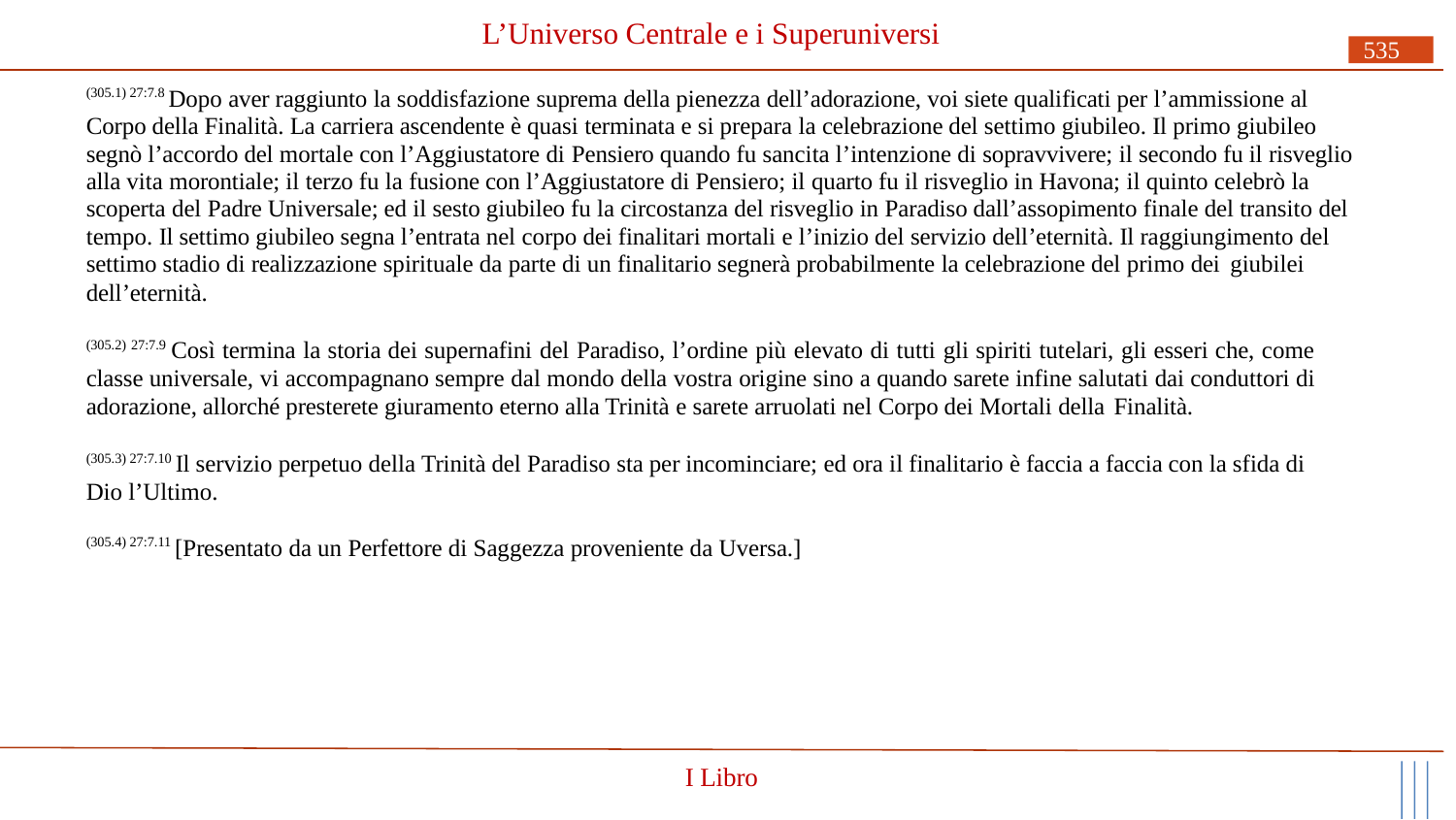

# L’Universo Centrale e i Superuniversi
535

(305.1) 27:7.8 Dopo aver raggiunto la soddisfazione suprema della pienezza dell’adorazione, voi siete qualificati per l’ammissione al  Corpo della Finalità. La carriera ascendente è quasi terminata e si prepara la celebrazione del settimo giubileo. Il primo giubileo  segnò l’accordo del mortale con l’Aggiustatore di Pensiero quando fu sancita l’intenzione di sopravvivere; il secondo fu il risveglio  alla vita morontiale; il terzo fu la fusione con l’Aggiustatore di Pensiero; il quarto fu il risveglio in Havona; il quinto celebrò la  scoperta del Padre Universale; ed il sesto giubileo fu la circostanza del risveglio in Paradiso dall’assopimento finale del transito del  tempo. Il settimo giubileo segna l’entrata nel corpo dei finalitari mortali e l’inizio del servizio dell’eternità. Il raggiungimento del  settimo stadio di realizzazione spirituale da parte di un finalitario segnerà probabilmente la celebrazione del primo dei giubilei
dell’eternità.

(305.2) 27:7.9 Così termina la storia dei supernafini del Paradiso, l’ordine più elevato di tutti gli spiriti tutelari, gli esseri che, come  classe universale, vi accompagnano sempre dal mondo della vostra origine sino a quando sarete infine salutati dai conduttori di  adorazione, allorché presterete giuramento eterno alla Trinità e sarete arruolati nel Corpo dei Mortali della Finalità.

(305.3) 27:7.10 Il servizio perpetuo della Trinità del Paradiso sta per incominciare; ed ora il finalitario è faccia a faccia con la sfida di  Dio l’Ultimo.

(305.4) 27:7.11 [Presentato da un Perfettore di Saggezza proveniente da Uversa.]

I Libro